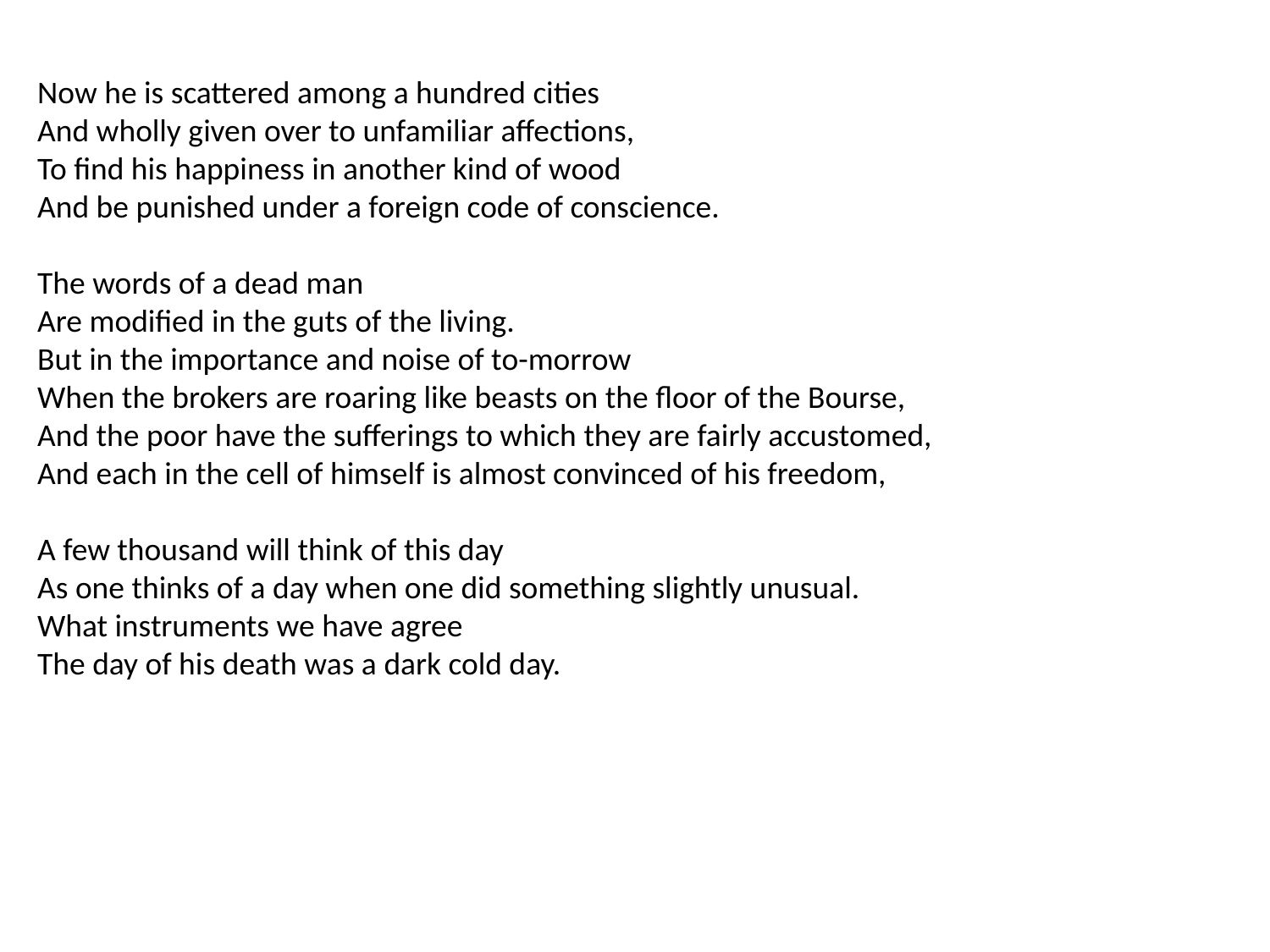

Now he is scattered among a hundred cities
And wholly given over to unfamiliar affections,
To find his happiness in another kind of wood
And be punished under a foreign code of conscience.

The words of a dead man
Are modified in the guts of the living.
But in the importance and noise of to-morrow
When the brokers are roaring like beasts on the floor of the Bourse,
And the poor have the sufferings to which they are fairly accustomed,
And each in the cell of himself is almost convinced of his freedom,

A few thousand will think of this day
As one thinks of a day when one did something slightly unusual.
What instruments we have agree
The day of his death was a dark cold day.